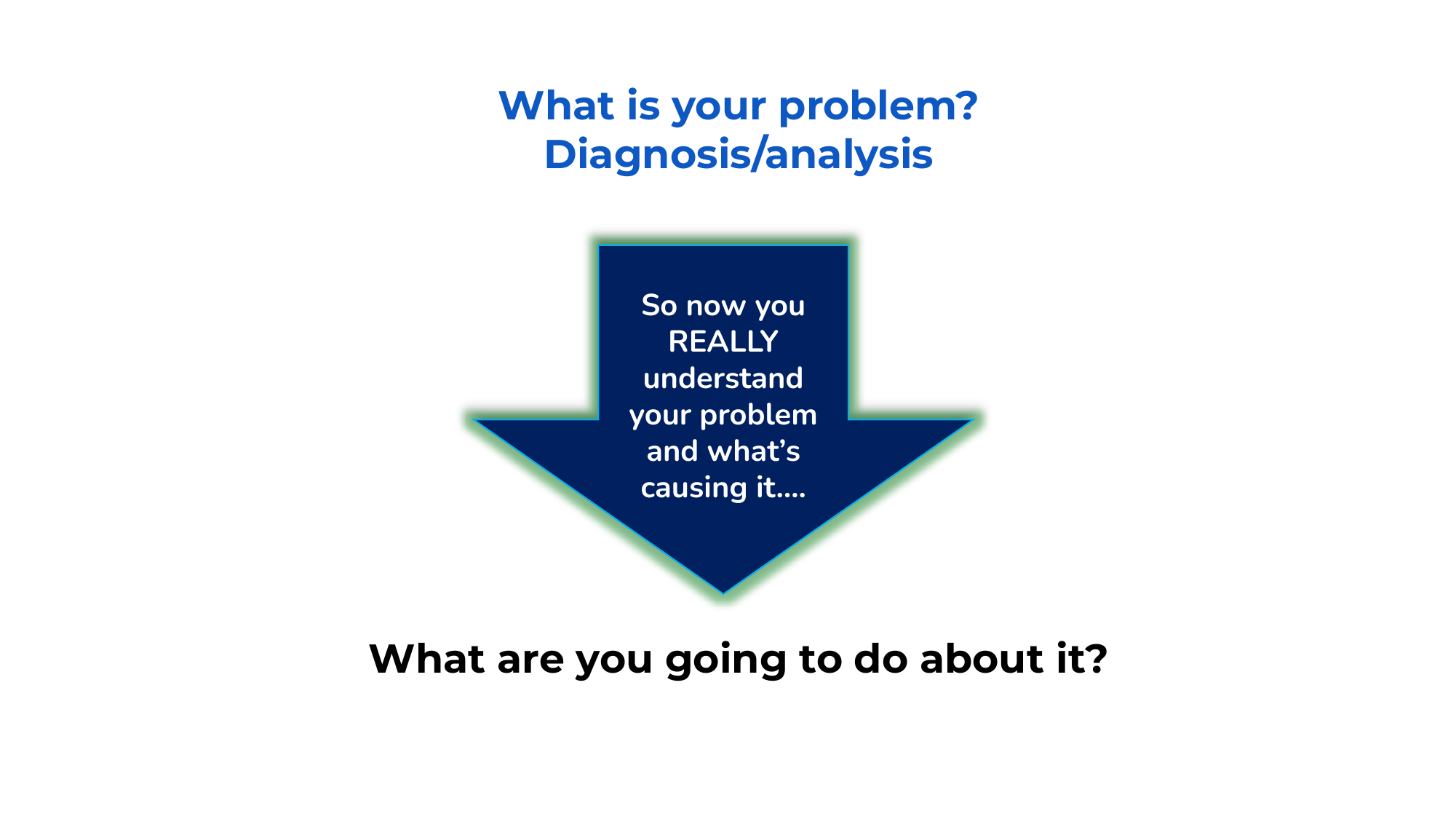

What is your problem?
Diagnosis/analysis

What are you going to do about it?

So now you REALLY understand your problem and what’s causing it….